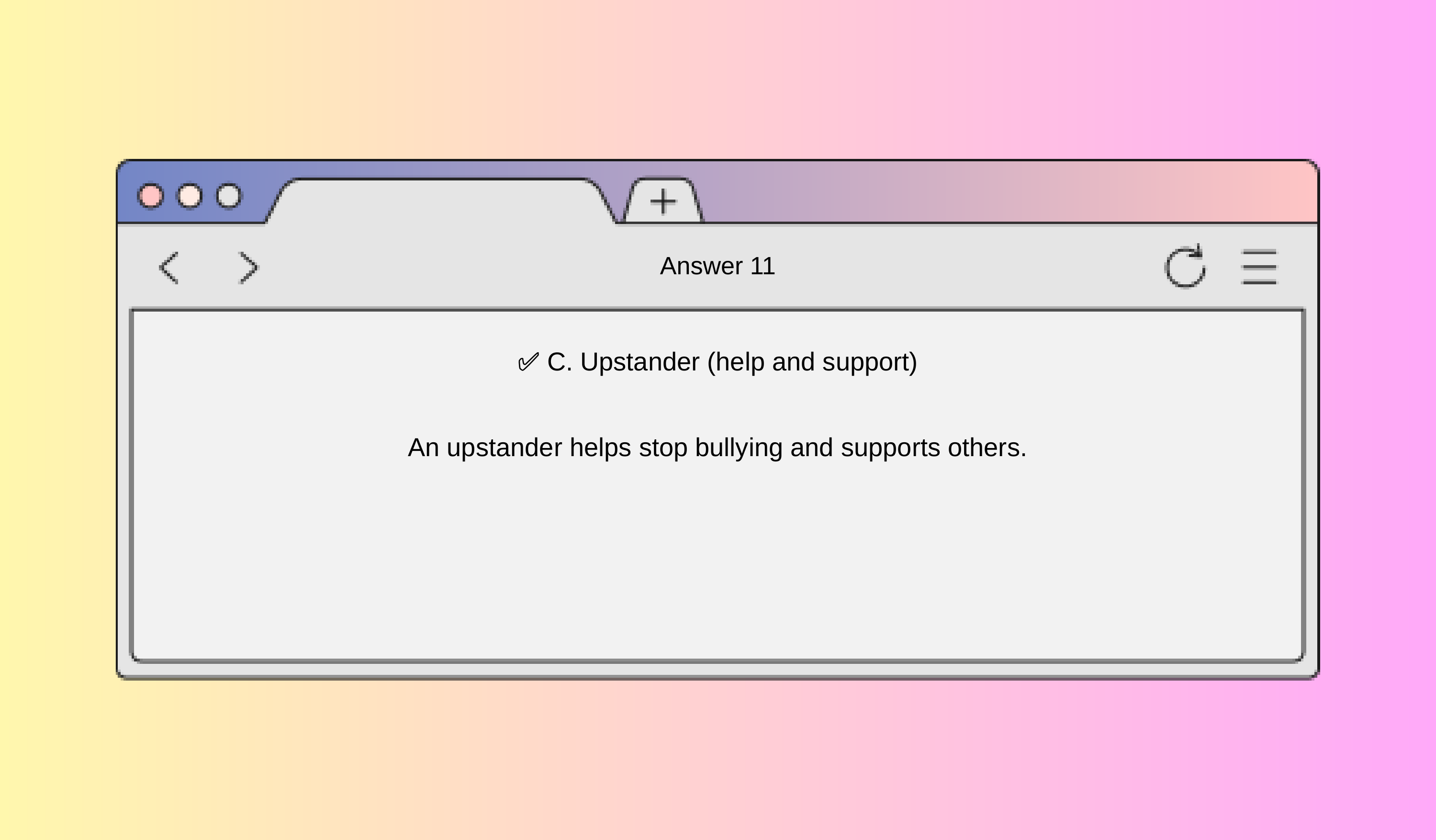

Answer 11

✅ C. Upstander (help and support)

An upstander helps stop bullying and supports others.